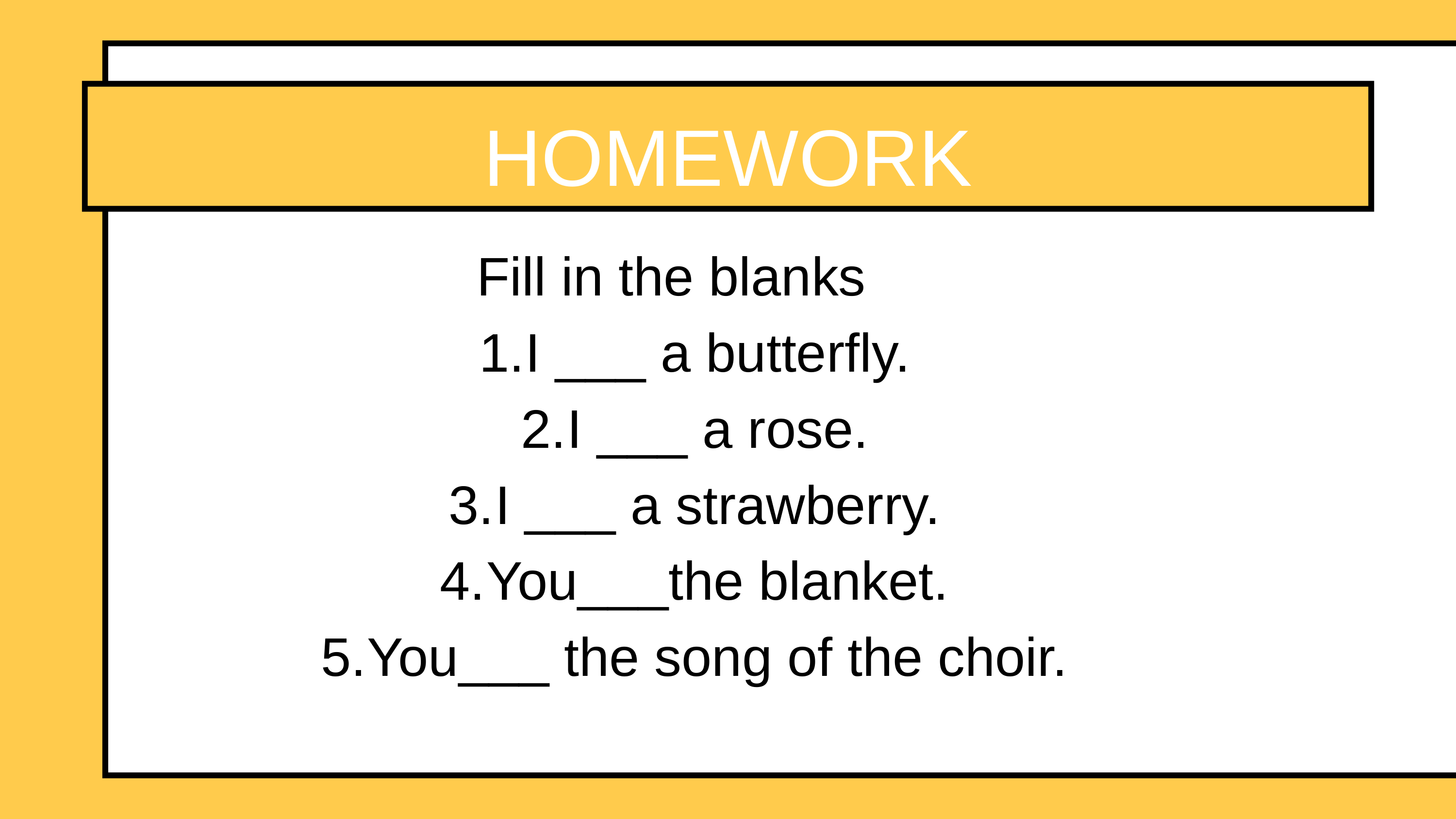

HOMEWORK
Fill in the blanks
I ___ a butterfly.
I ___ a rose.
I ___ a strawberry.
You___the blanket.
You___ the song of the choir.